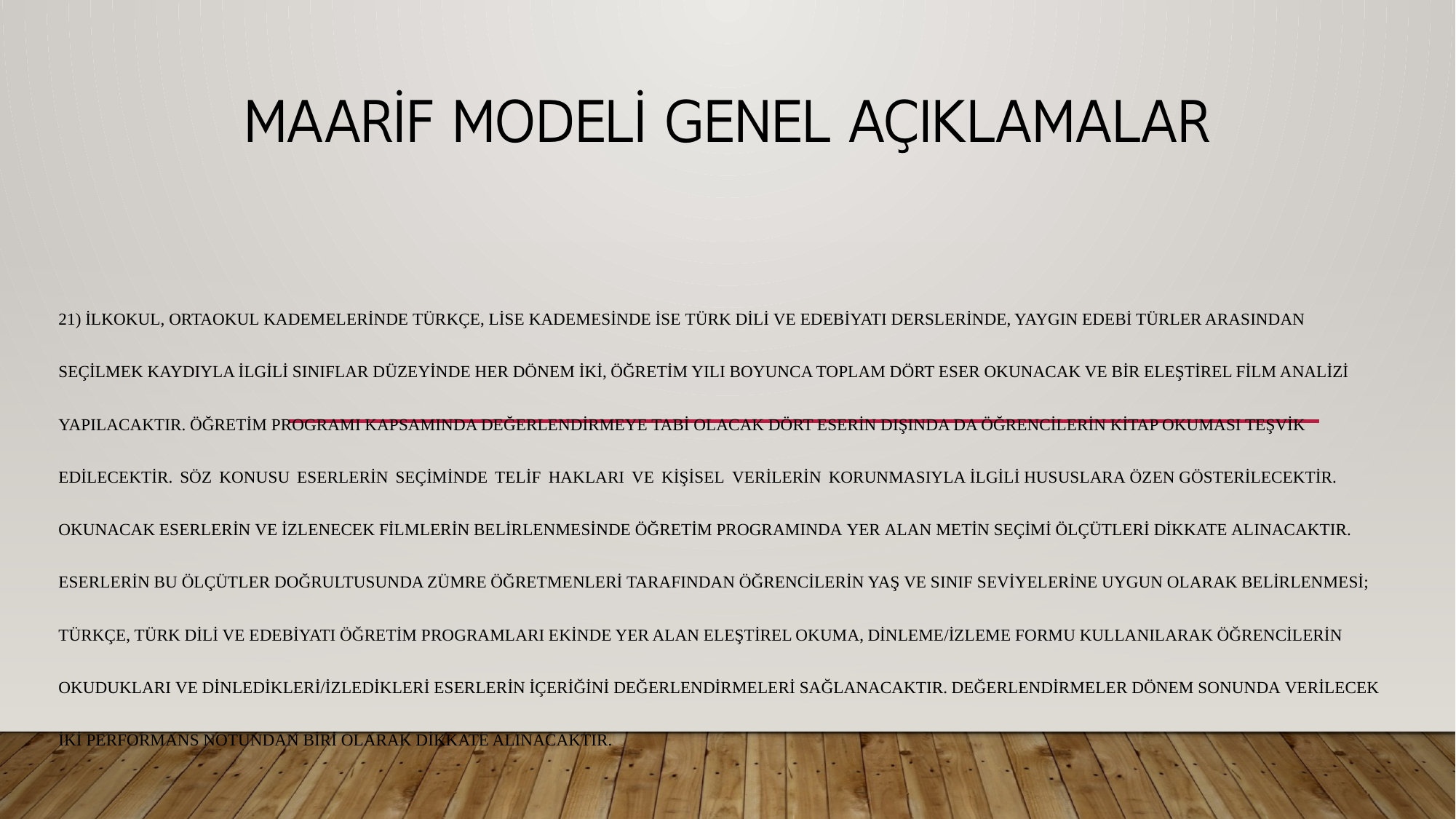

# MAARİF MODELİ GENEL AÇIKLAMALAR
21) İlkokul, ortaokul kademelerinde Türkçe, lise kademesinde ise Türk Dili ve Edebiyatı derslerinde, yaygın edebi türler arasından seçilmek kaydıyla ilgili sınıflar düzeyinde her dönem iki, öğretim yılı boyunca toplam dört eser okunacak ve bir eleştirel film analizi yapılacaktır. Öğretim programı kapsamında değerlendirmeye tabi olacak dört eserin dışında da öğrencilerin kitap okuması teşvik edilecektir. Söz konusu eserlerin seçiminde telif hakları ve kişisel verilerin korunmasıyla ilgili hususlara özen gösterilecektir. Okunacak eserlerin ve izlenecek filmlerin belirlenmesinde öğretim programında yer alan metin seçimi ölçütleri dikkate alınacaktır. Eserlerin bu ölçütler doğrultusunda zümre öğretmenleri tarafından öğrencilerin yaş ve sınıf seviyelerine uygun olarak belirlenmesi; Türkçe, Türk Dili ve Edebiyatı Öğretim Programları ekinde yer alan Eleştirel Okuma, Dinleme/İzleme Formu kullanılarak öğrencilerin okudukları ve dinledikleri/izledikleri eserlerin içeriğini değerlendirmeleri sağlanacaktır. Değerlendirmeler dönem sonunda verilecek iki performans notundan biri olarak dikkate alınacaktır.